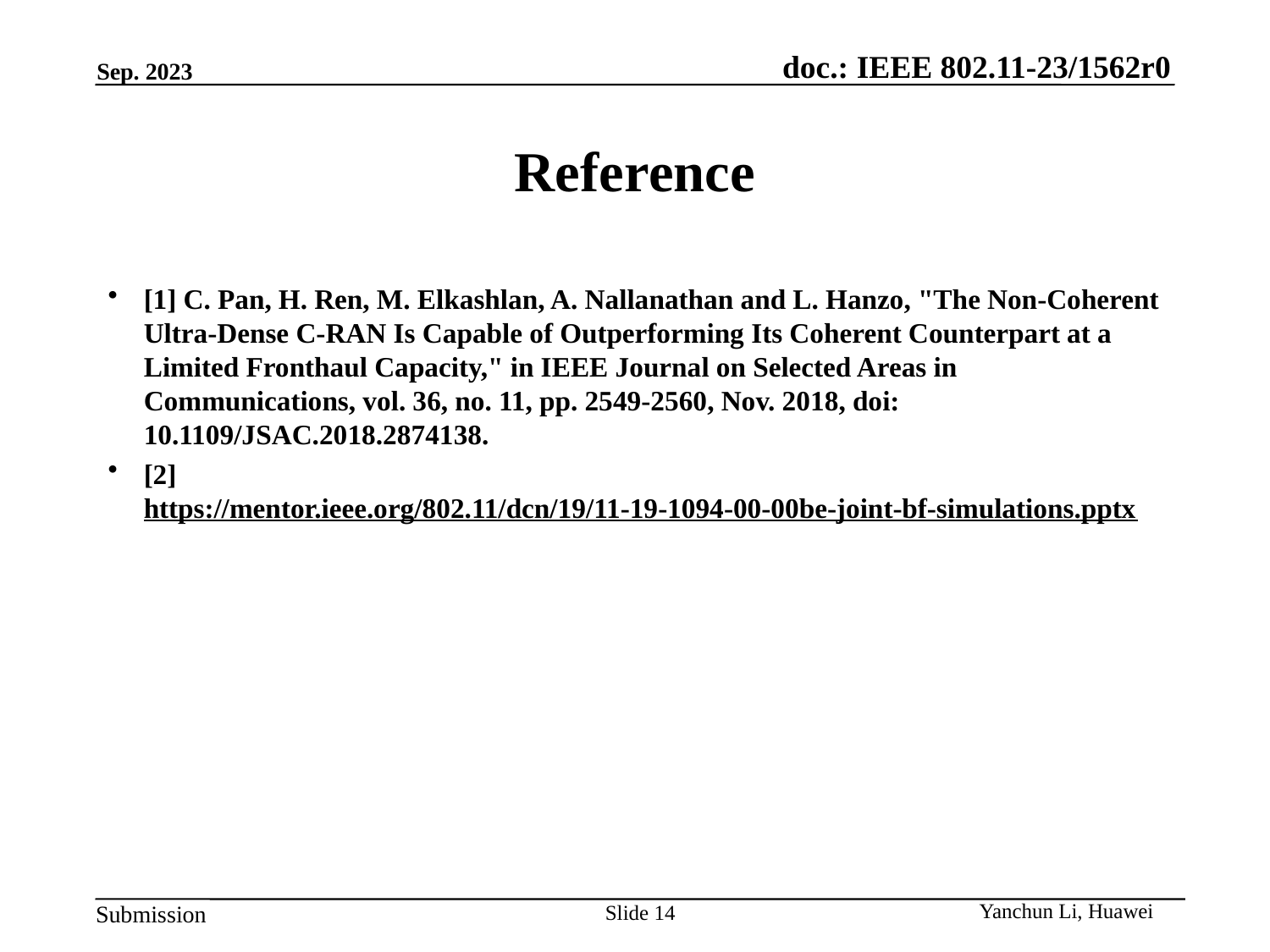

Sep. 2023
# Reference
[1] C. Pan, H. Ren, M. Elkashlan, A. Nallanathan and L. Hanzo, "The Non-Coherent Ultra-Dense C-RAN Is Capable of Outperforming Its Coherent Counterpart at a Limited Fronthaul Capacity," in IEEE Journal on Selected Areas in Communications, vol. 36, no. 11, pp. 2549-2560, Nov. 2018, doi: 10.1109/JSAC.2018.2874138.
[2] https://mentor.ieee.org/802.11/dcn/19/11-19-1094-00-00be-joint-bf-simulations.pptx

Slide 14